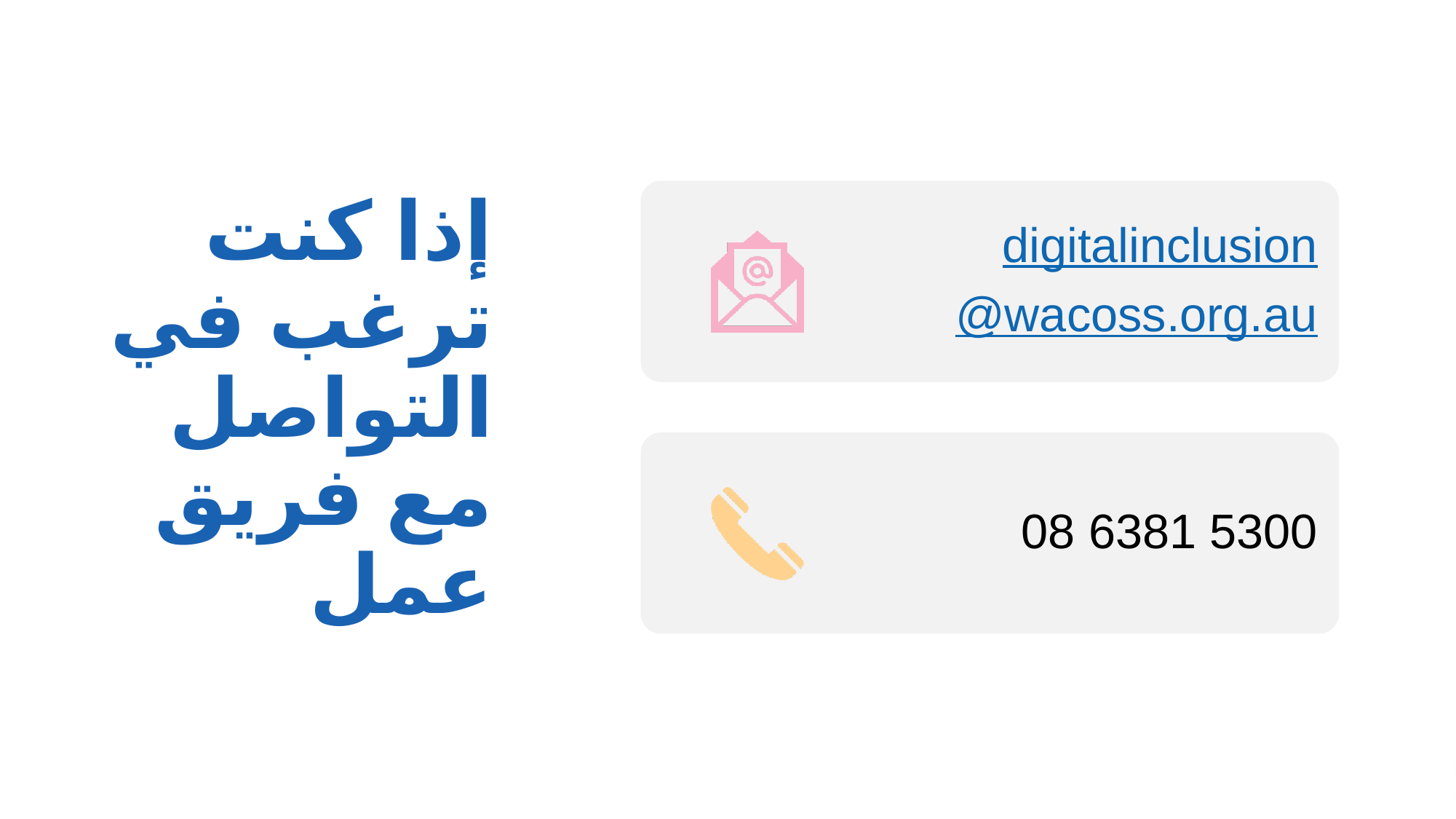

digitalinclusion
@wacoss.org.au
5300 6381 08
إذا كنت ترغب في التواصل مع فريق عمل